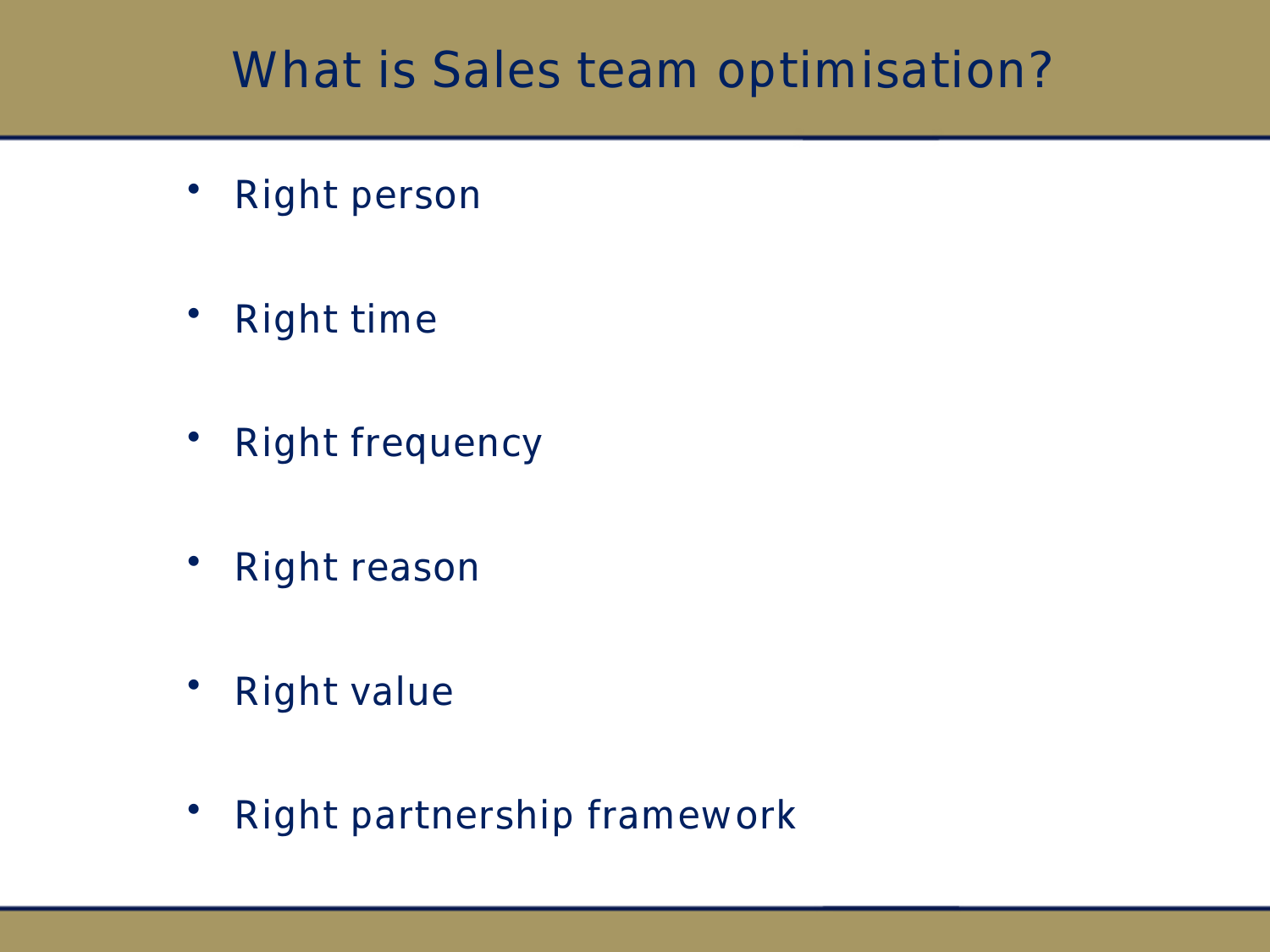

# What is Sales team optimisation?
Right person

Right time

Right frequency

Right reason

Right value

Right partnership framework